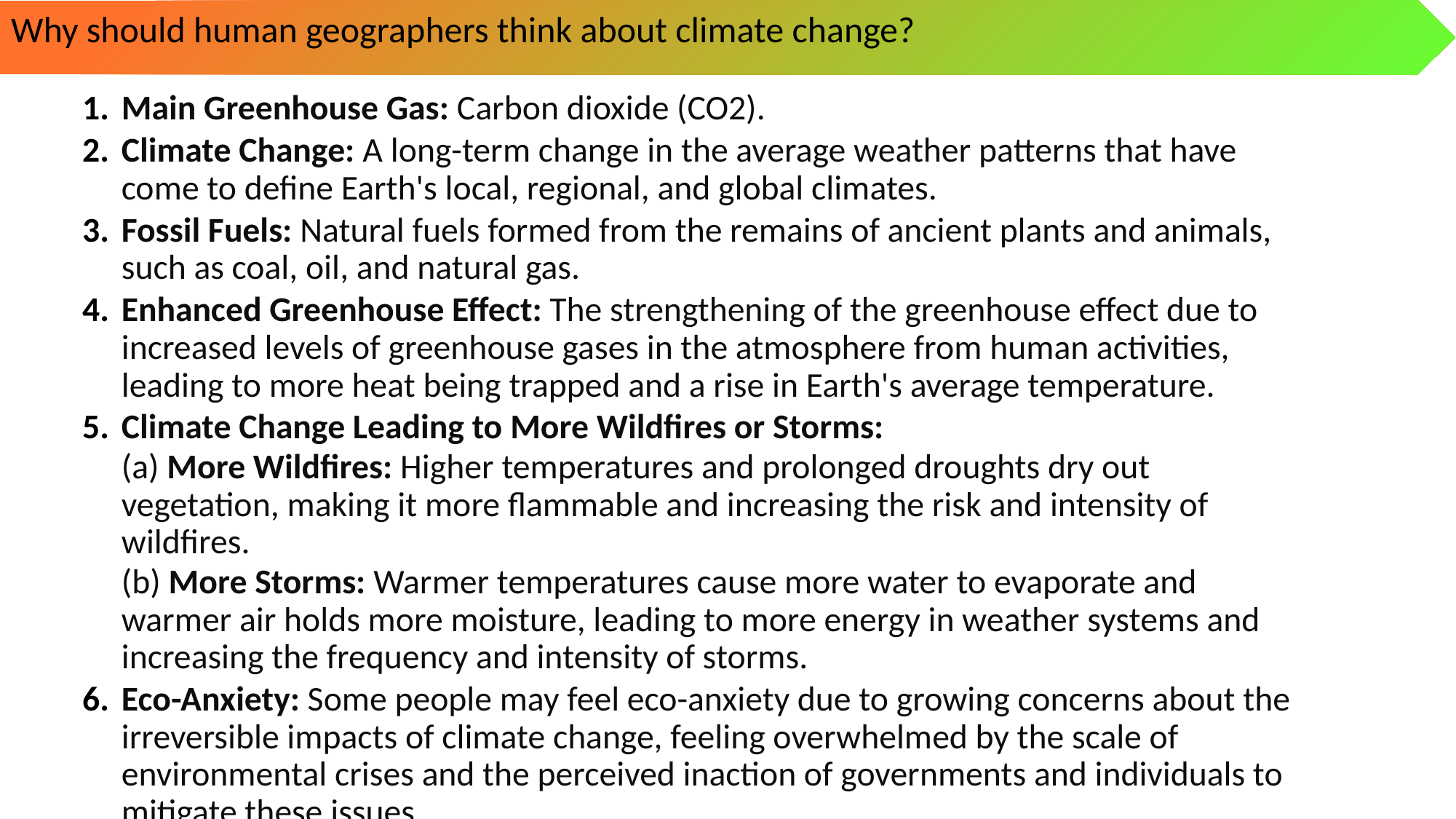

Why should human geographers think about climate change?

Main Greenhouse Gas: Carbon dioxide (CO2).
Climate Change: A long-term change in the average weather patterns that have come to define Earth's local, regional, and global climates.
Fossil Fuels: Natural fuels formed from the remains of ancient plants and animals, such as coal, oil, and natural gas.
Enhanced Greenhouse Effect: The strengthening of the greenhouse effect due to increased levels of greenhouse gases in the atmosphere from human activities, leading to more heat being trapped and a rise in Earth's average temperature.
Climate Change Leading to More Wildfires or Storms:
(a) More Wildfires: Higher temperatures and prolonged droughts dry out vegetation, making it more flammable and increasing the risk and intensity of wildfires.
(b) More Storms: Warmer temperatures cause more water to evaporate and warmer air holds more moisture, leading to more energy in weather systems and increasing the frequency and intensity of storms.
Eco-Anxiety: Some people may feel eco-anxiety due to growing concerns about the irreversible impacts of climate change, feeling overwhelmed by the scale of environmental crises and the perceived inaction of governments and individuals to mitigate these issues.